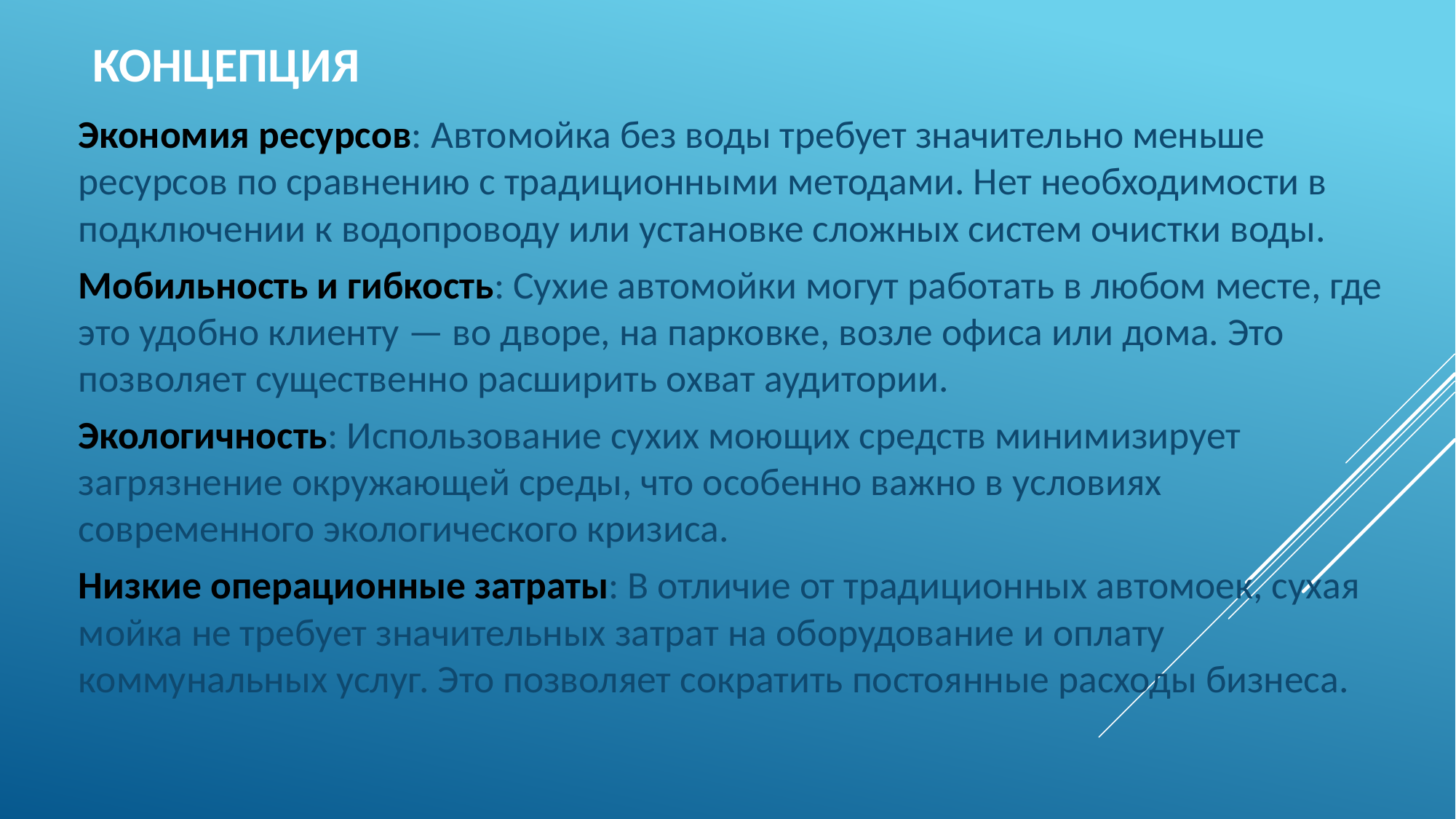

# Концепция

Экономия ресурсов: Автомойка без воды требует значительно меньше ресурсов по сравнению с традиционными методами. Нет необходимости в подключении к водопроводу или установке сложных систем очистки воды.
Мобильность и гибкость: Сухие автомойки могут работать в любом месте, где это удобно клиенту — во дворе, на парковке, возле офиса или дома. Это позволяет существенно расширить охват аудитории.
Экологичность: Использование сухих моющих средств минимизирует загрязнение окружающей среды, что особенно важно в условиях современного экологического кризиса.
Низкие операционные затраты: В отличие от традиционных автомоек, сухая мойка не требует значительных затрат на оборудование и оплату коммунальных услуг. Это позволяет сократить постоянные расходы бизнеса.